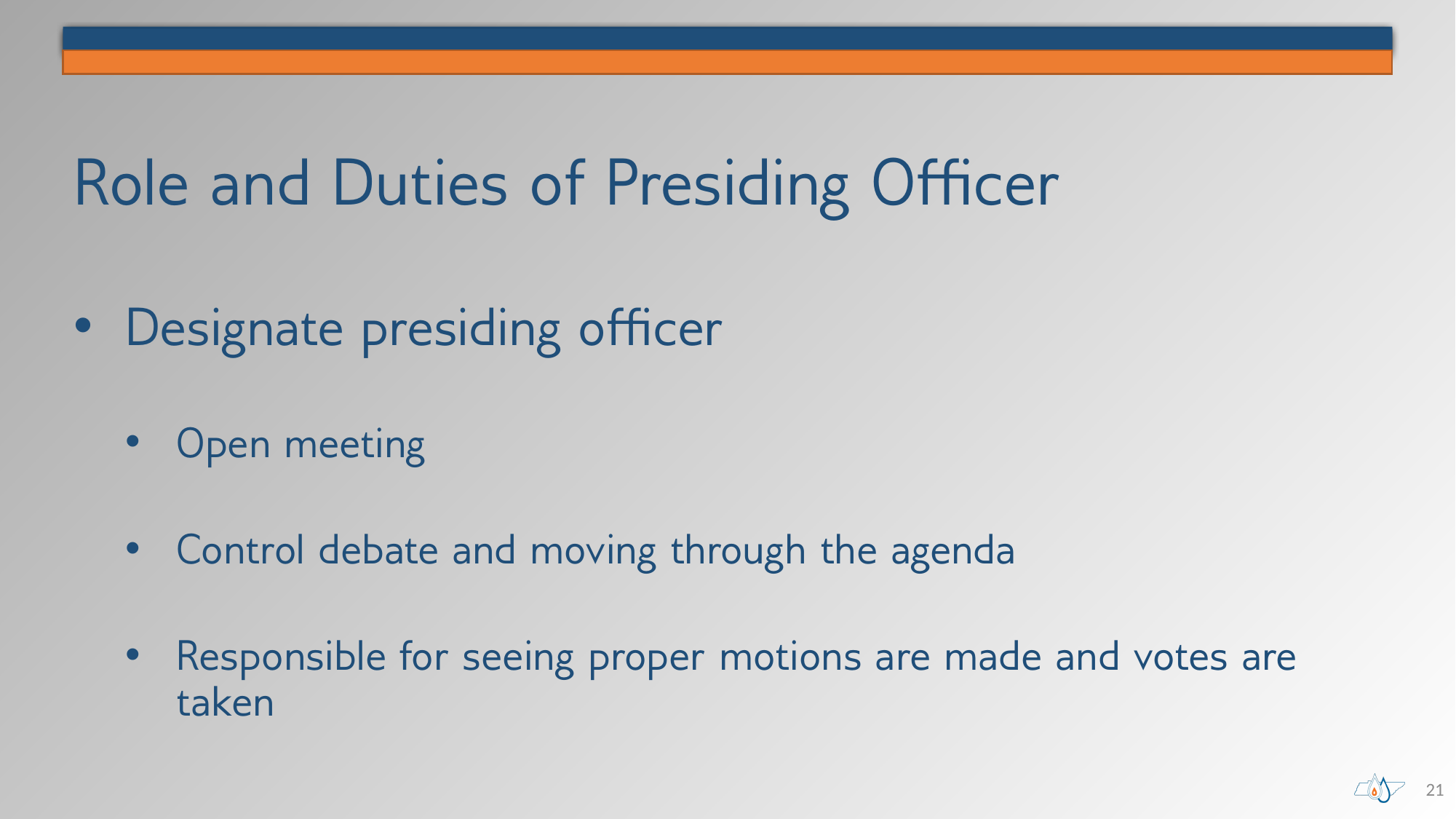

# Role and Duties of Presiding Officer
Designate presiding officer

Open meeting

Control debate and moving through the agenda

Responsible for seeing proper motions are made and votes are taken

21